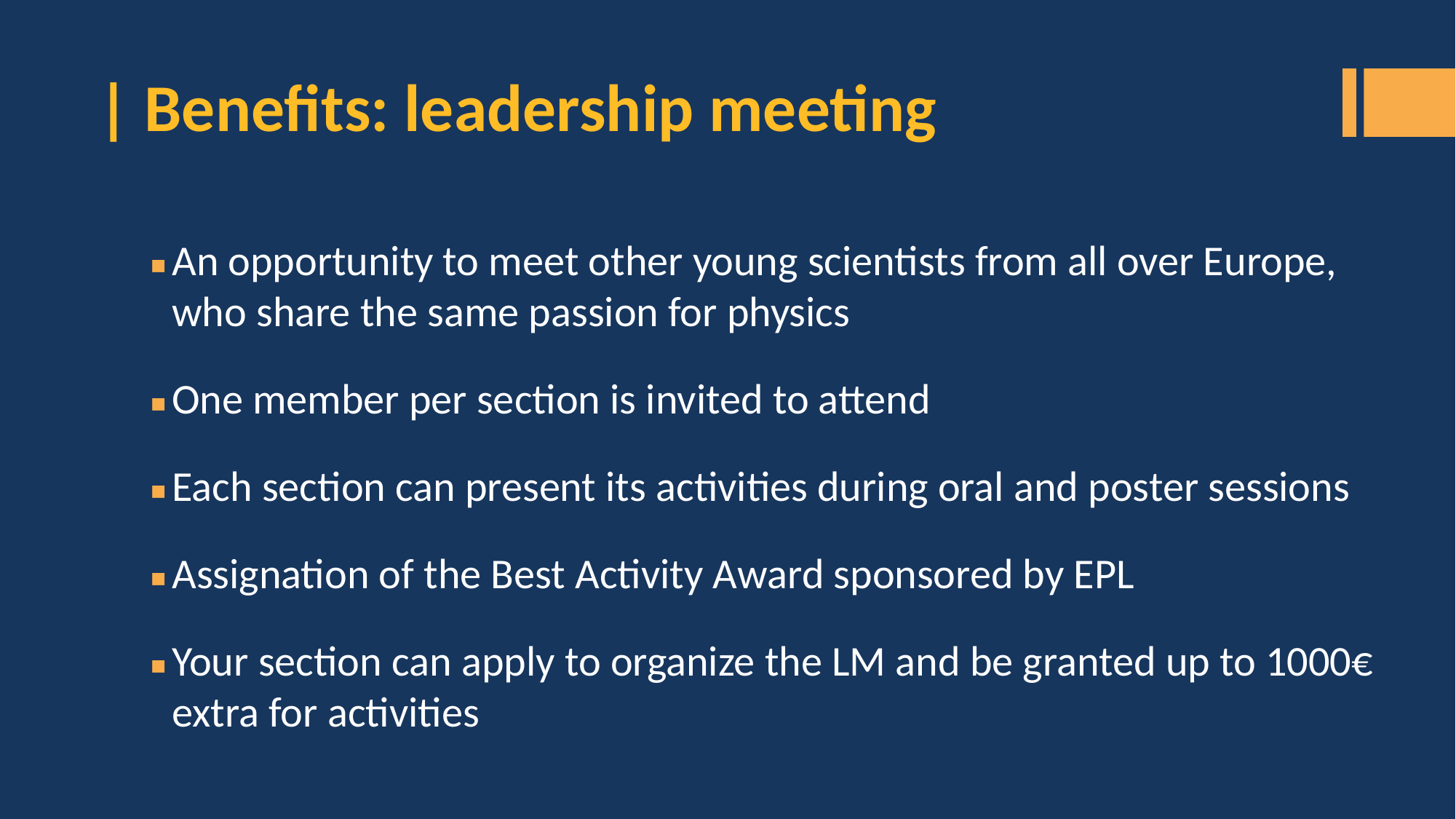

| Benefits: leadership meeting
An opportunity to meet other young scientists from all over Europe, who share the same passion for physics
One member per section is invited to attend
Each section can present its activities during oral and poster sessions
Assignation of the Best Activity Award sponsored by EPL
Your section can apply to organize the LM and be granted up to 1000€ extra for activities